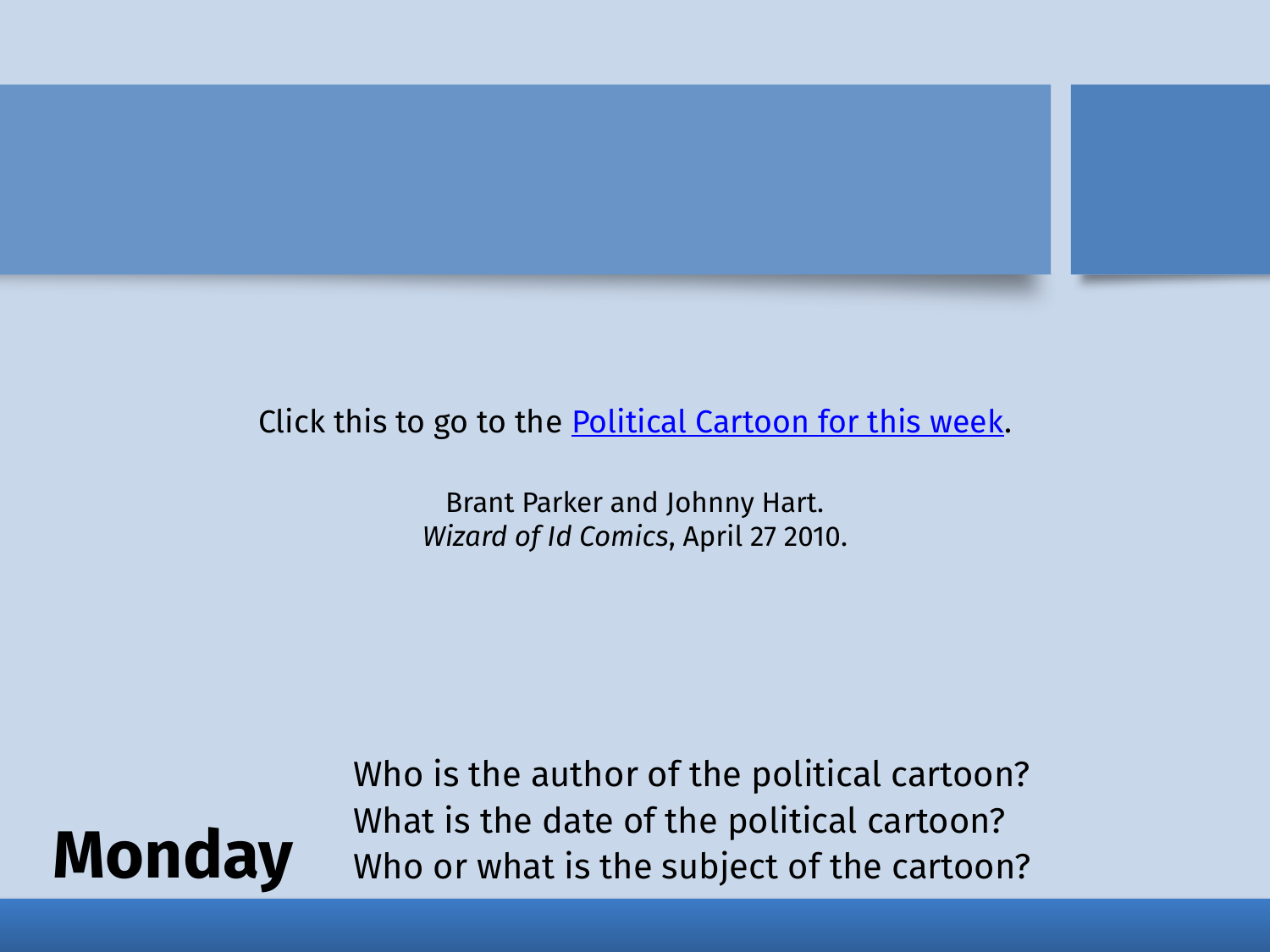

Click this to go to the Political Cartoon for this week.
Brant Parker and Johnny Hart. Wizard of Id Comics, April 27 2010.
Who is the author of the political cartoon?
What is the date of the political cartoon?
Who or what is the subject of the cartoon?
# Monday